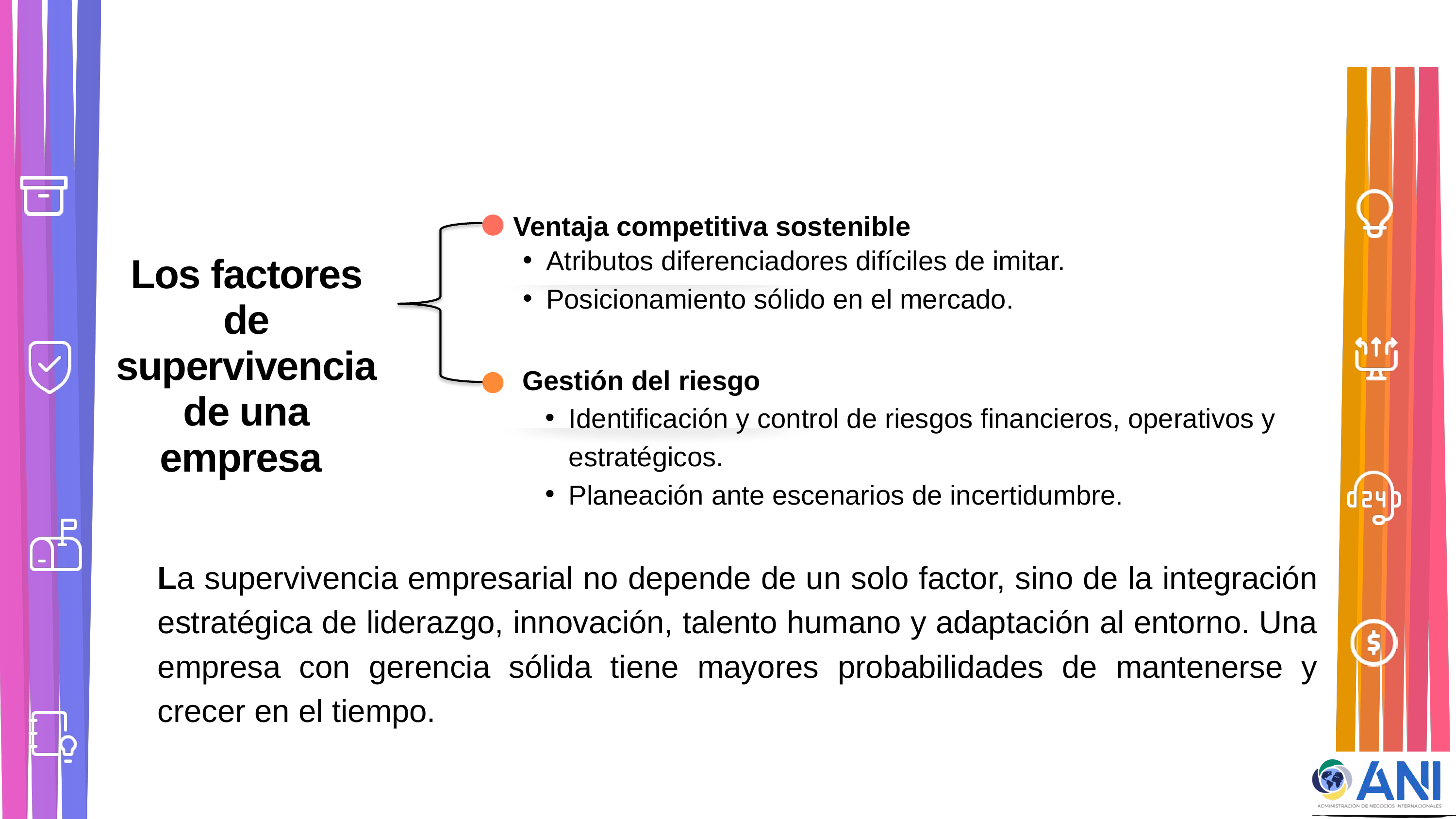

Ventaja competitiva sostenible

Atributos diferenciadores difíciles de imitar.
Posicionamiento sólido en el mercado.

Los factores de supervivencia de una empresa

Gestión del riesgo

Identificación y control de riesgos financieros, operativos y estratégicos.
Planeación ante escenarios de incertidumbre.

La supervivencia empresarial no depende de un solo factor, sino de la integración estratégica de liderazgo, innovación, talento humano y adaptación al entorno. Una empresa con gerencia sólida tiene mayores probabilidades de mantenerse y crecer en el tiempo.